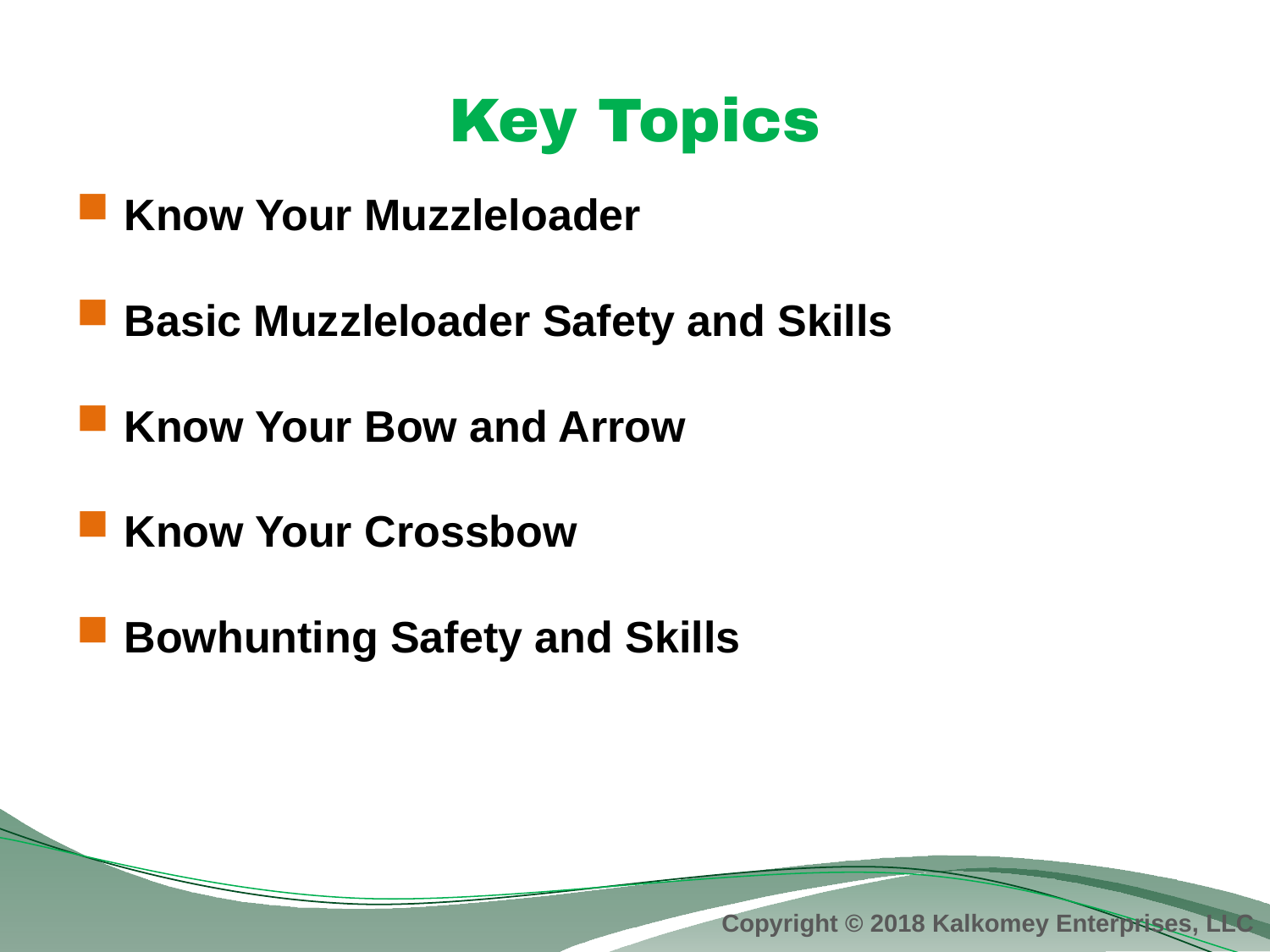

# Key Topics
Know Your Muzzleloader
Basic Muzzleloader Safety and Skills
Know Your Bow and Arrow
Know Your Crossbow
Bowhunting Safety and Skills